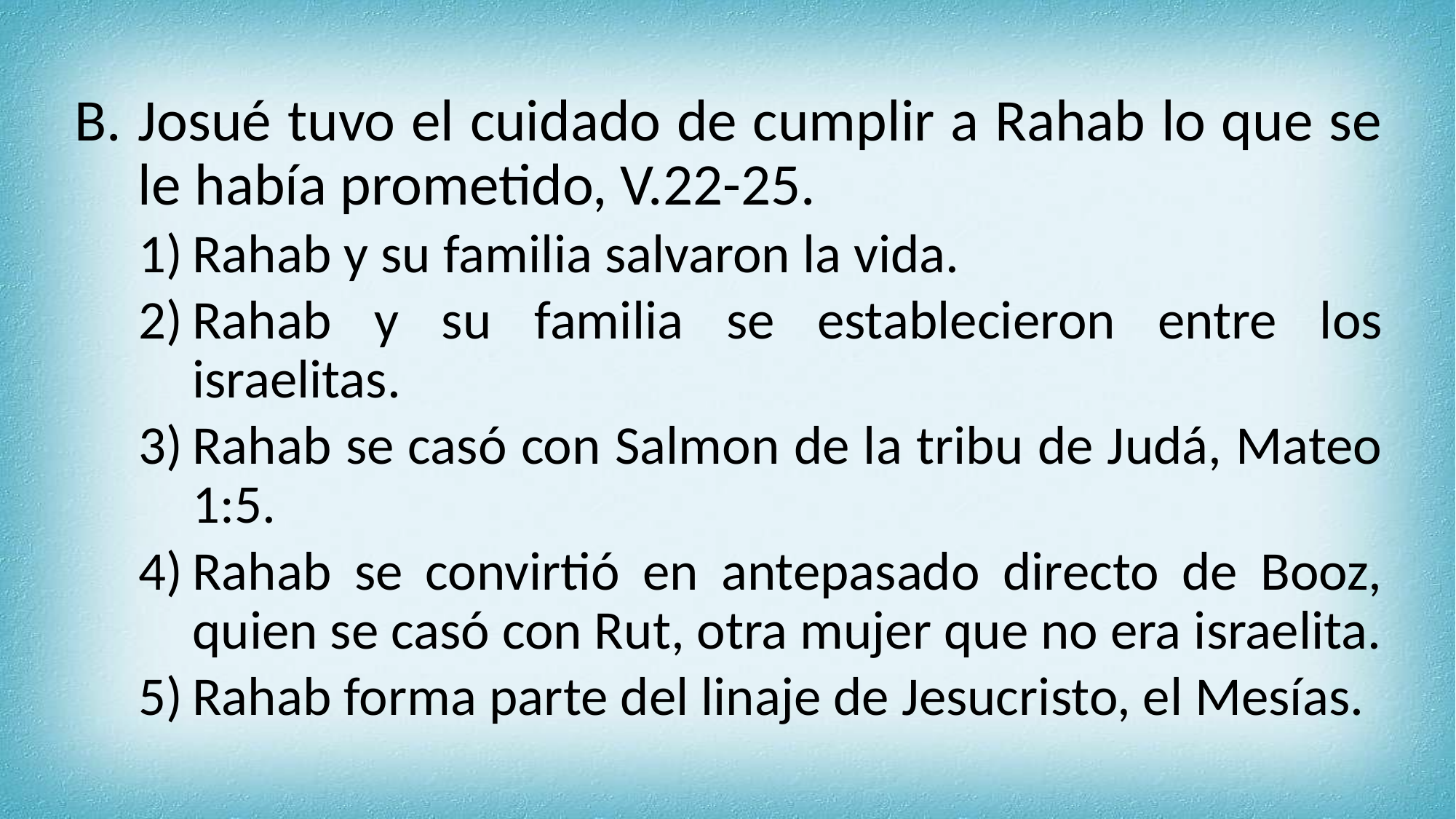

Josué tuvo el cuidado de cumplir a Rahab lo que se le había prometido, V.22-25.
Rahab y su familia salvaron la vida.
Rahab y su familia se establecieron entre los israelitas.
Rahab se casó con Salmon de la tribu de Judá, Mateo 1:5.
Rahab se convirtió en antepasado directo de Booz, quien se casó con Rut, otra mujer que no era israelita.
Rahab forma parte del linaje de Jesucristo, el Mesías.